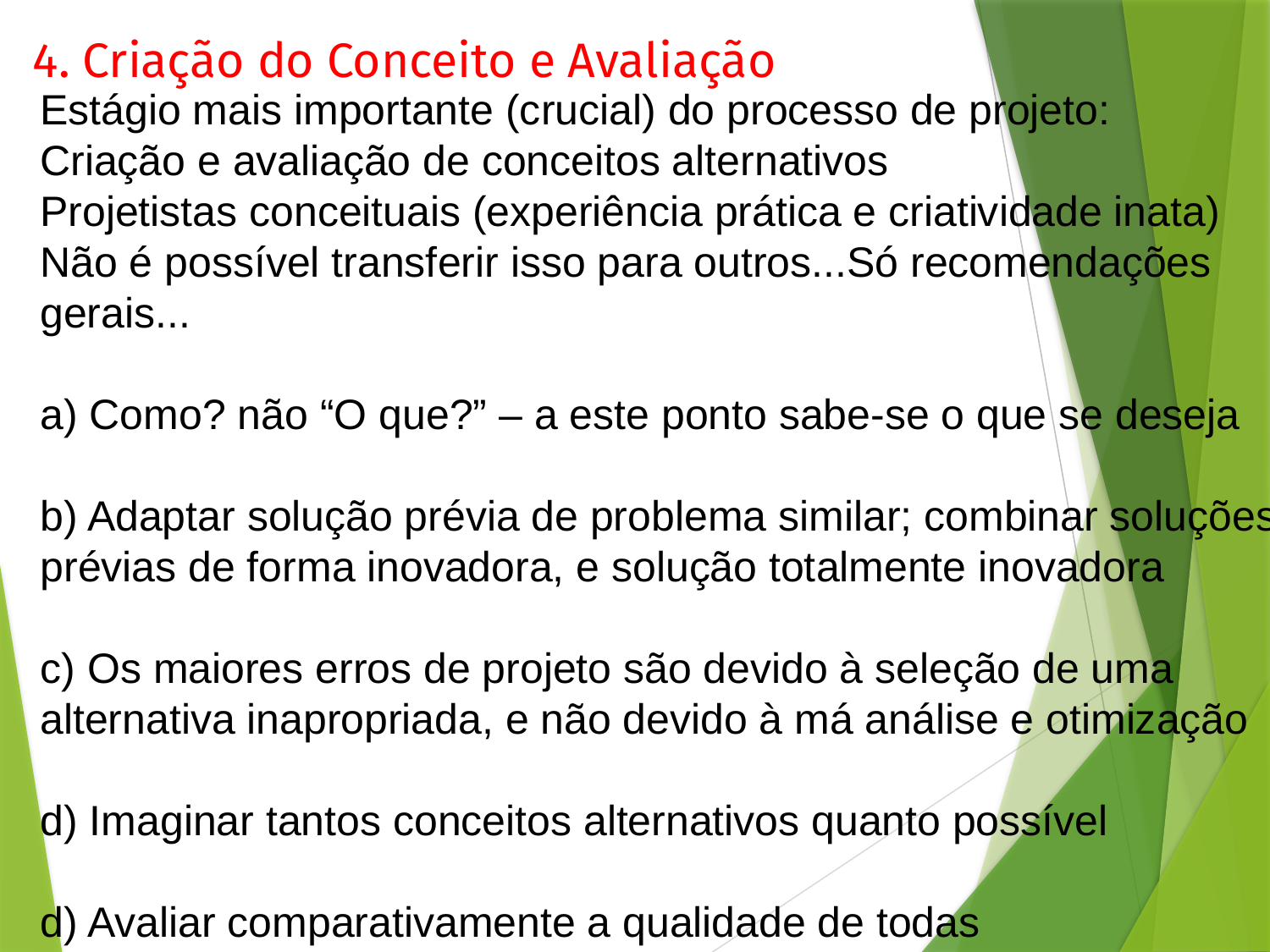

4. Criação do Conceito e Avaliação
Estágio mais importante (crucial) do processo de projeto:
Criação e avaliação de conceitos alternativos
Projetistas conceituais (experiência prática e criatividade inata)
Não é possível transferir isso para outros...Só recomendações
gerais...

a) Como? não “O que?” – a este ponto sabe-se o que se deseja

b) Adaptar solução prévia de problema similar; combinar soluções
prévias de forma inovadora, e solução totalmente inovadora

c) Os maiores erros de projeto são devido à seleção de uma
alternativa inapropriada, e não devido à má análise e otimização

d) Imaginar tantos conceitos alternativos quanto possível

d) Avaliar comparativamente a qualidade de todas